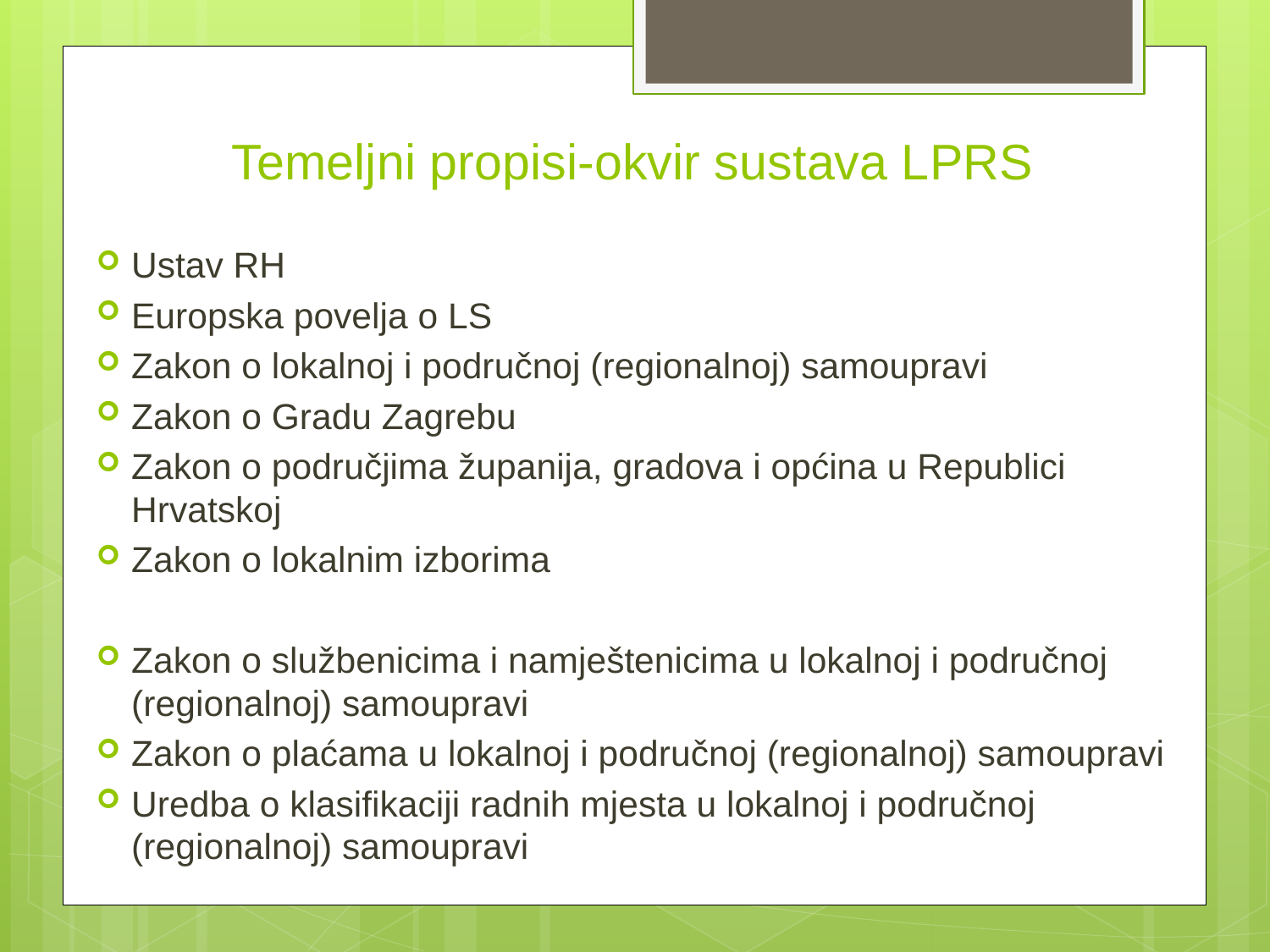

# Temeljni propisi-okvir sustava LPRS
Ustav RH
Europska povelja o LS
Zakon o lokalnoj i područnoj (regionalnoj) samoupravi
Zakon o Gradu Zagrebu
Zakon o područjima županija, gradova i općina u Republici Hrvatskoj
Zakon o lokalnim izborima

Zakon o službenicima i namještenicima u lokalnoj i područnoj (regionalnoj) samoupravi
Zakon o plaćama u lokalnoj i područnoj (regionalnoj) samoupravi
Uredba o klasifikaciji radnih mjesta u lokalnoj i područnoj (regionalnoj) samoupravi